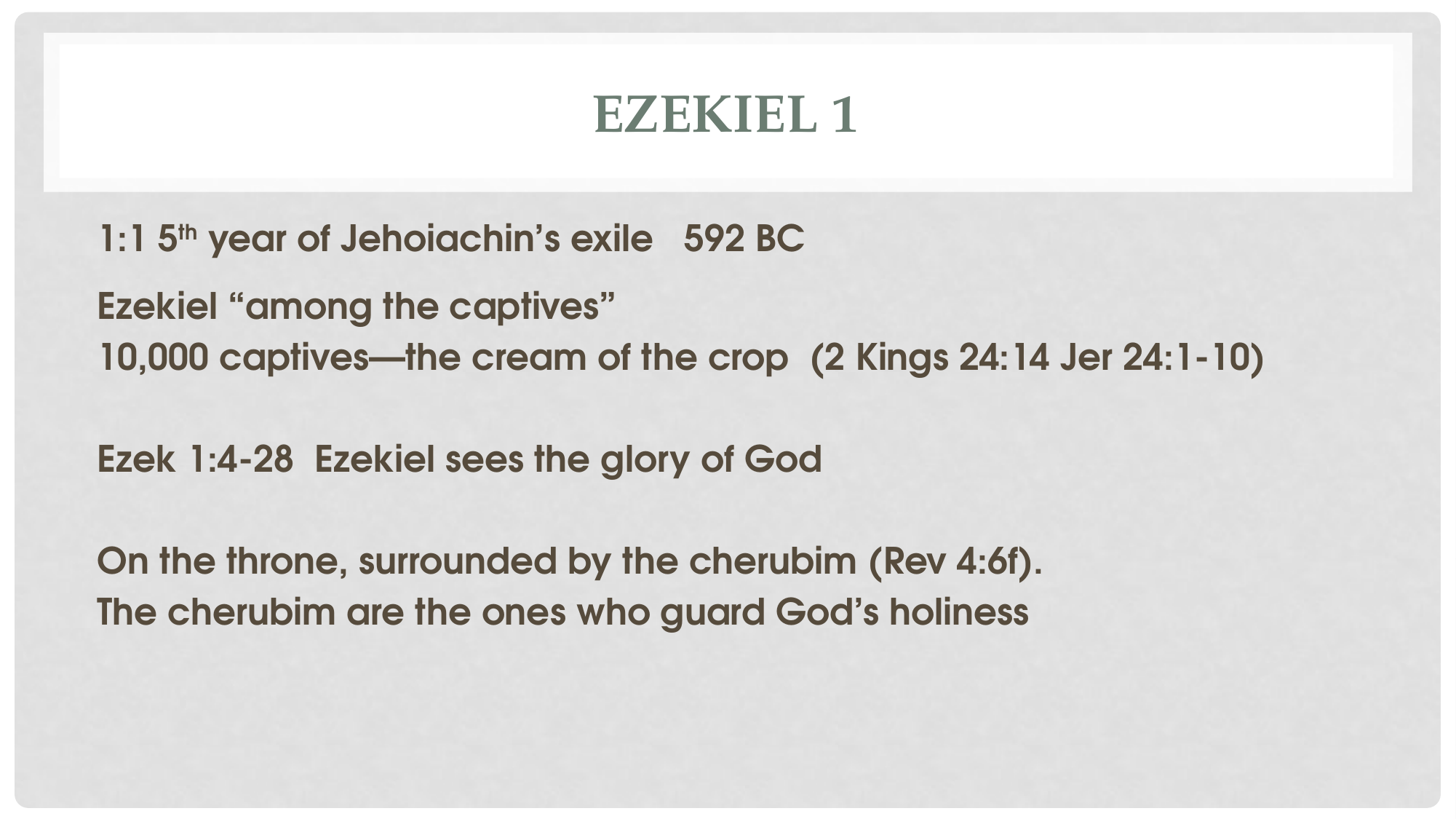

# Ezekiel 1
1:1 5th year of Jehoiachin’s exile   592 BC

Ezekiel “among the captives”
10,000 captives—the cream of the crop  (2 Kings 24:14 Jer 24:1-10)

Ezek 1:4-28  Ezekiel sees the glory of God

On the throne, surrounded by the cherubim (Rev 4:6f).
The cherubim are the ones who guard God’s holiness